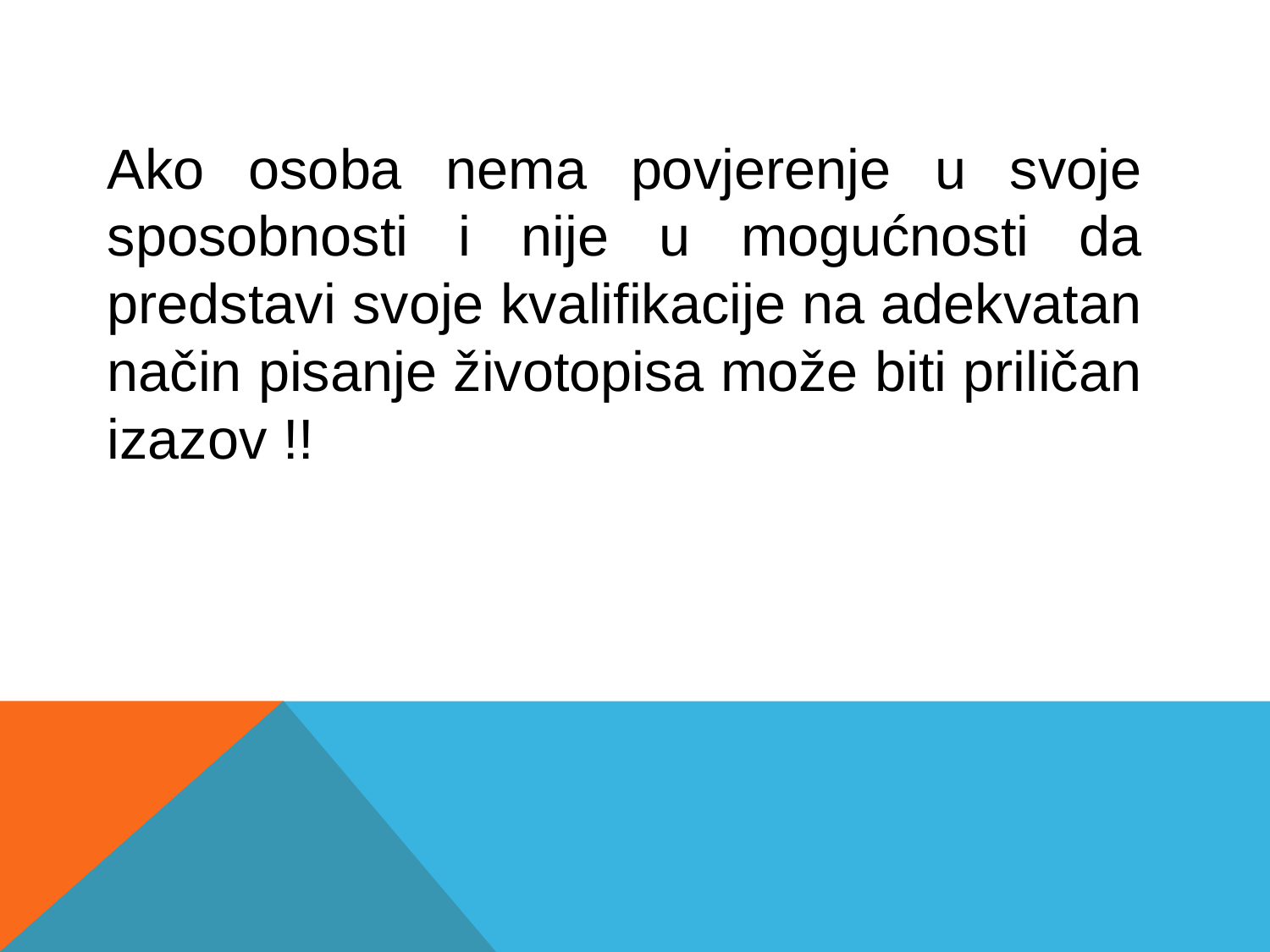

Ako osoba nema povjerenje u svoje sposobnosti i nije u mogućnosti da predstavi svoje kvalifikacije na adekvatan način pisanje životopisa može biti priličan izazov !!